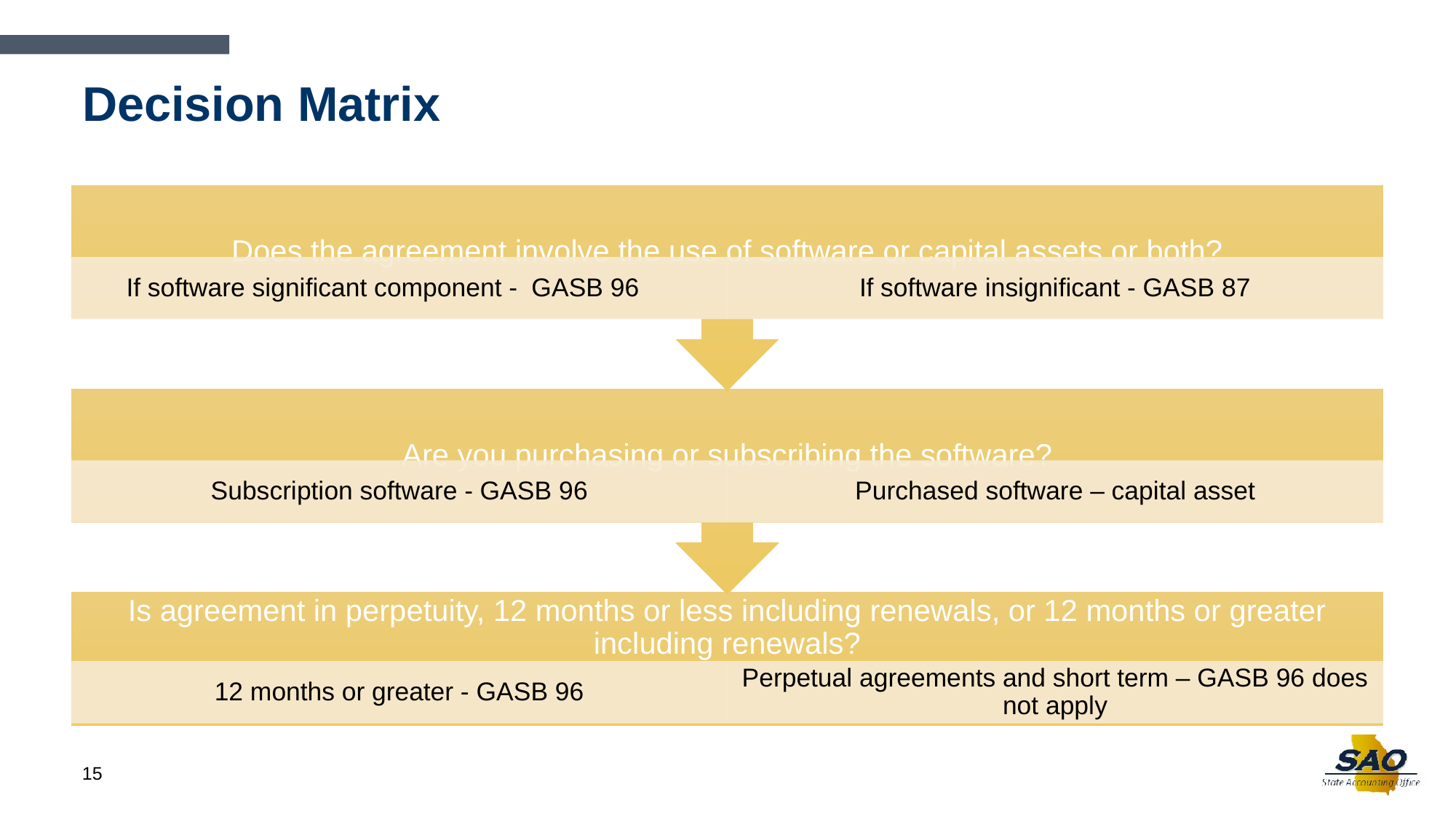

# Decision Matrix
Is agreement in perpetuity, 12 months or less including renewals, or 12 months or greater including renewals?
12 months or greater - GASB 96
Perpetual agreements and short term – GASB 96 does not apply
Are you purchasing or subscribing the software?
Subscription software - GASB 96
Purchased software – capital asset
Does the agreement involve the use of software or capital assets or both?
If software significant component -  GASB 96
If software insignificant - GASB 87